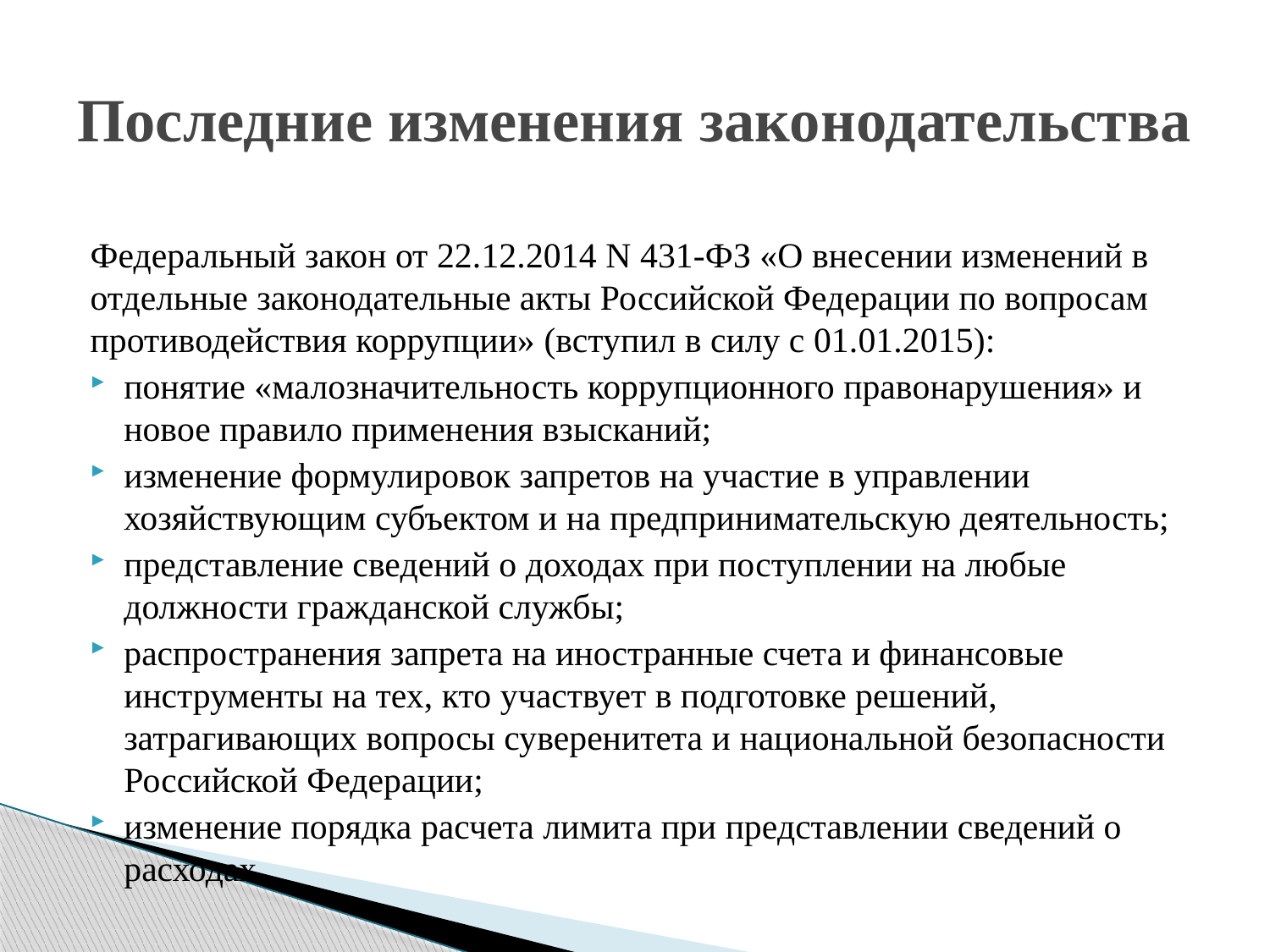

# Последние изменения законодательства
Федеральный закон от 22.12.2014 N 431-ФЗ «О внесении изменений в отдельные законодательные акты Российской Федерации по вопросам противодействия коррупции» (вступил в силу с 01.01.2015):
понятие «малозначительность коррупционного правонарушения» и новое правило применения взысканий;
изменение формулировок запретов на участие в управлении хозяйствующим субъектом и на предпринимательскую деятельность;
представление сведений о доходах при поступлении на любые должности гражданской службы;
распространения запрета на иностранные счета и финансовые инструменты на тех, кто участвует в подготовке решений, затрагивающих вопросы суверенитета и национальной безопасности Российской Федерации;
изменение порядка расчета лимита при представлении сведений о расходах